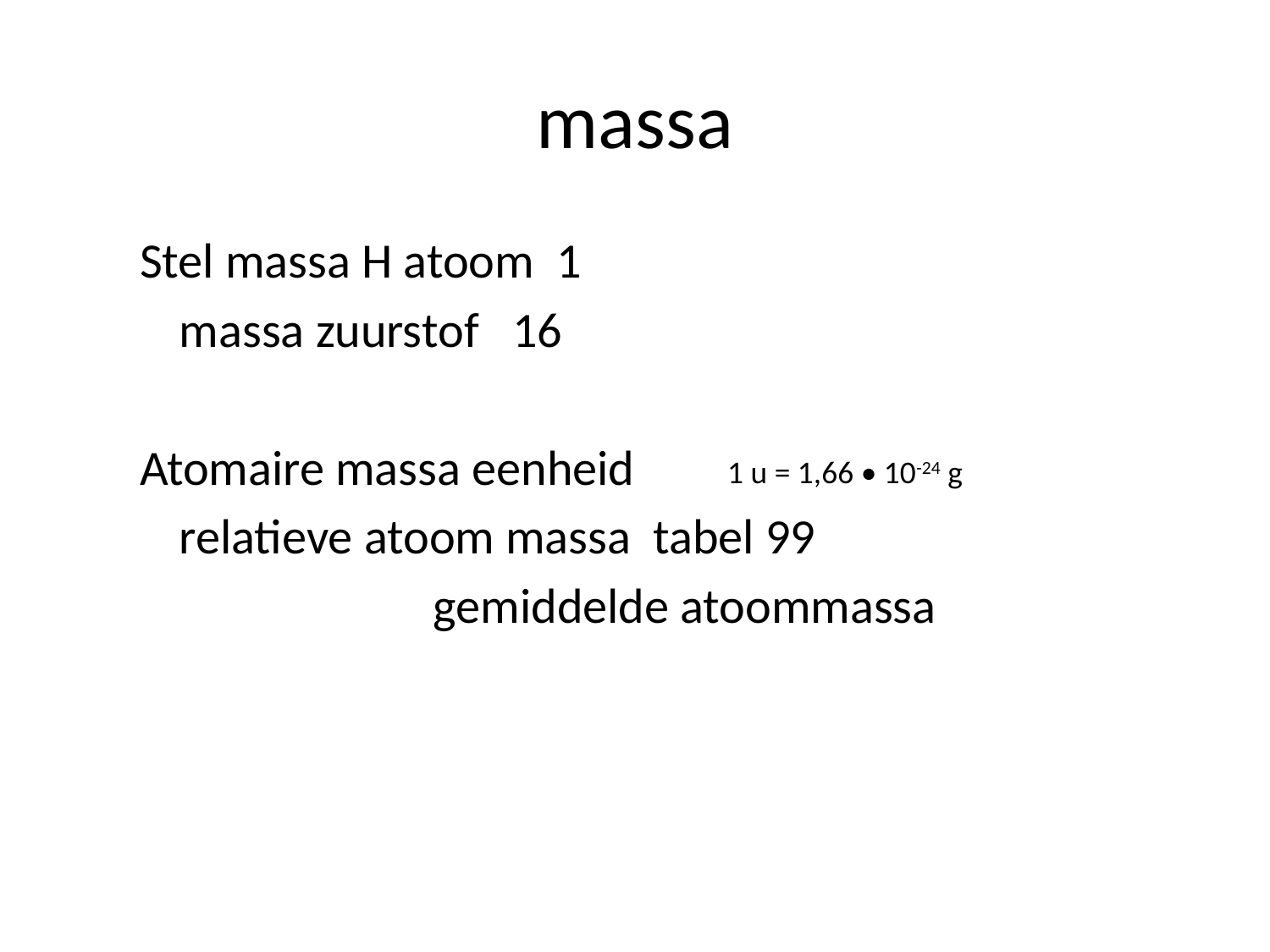

# massa
Stel massa H atoom  1
	massa zuurstof   16

Atomaire massa eenheid
	relatieve atoom massa  tabel 99
			gemiddelde atoommassa

1 u = 1,66 • 10-24 g